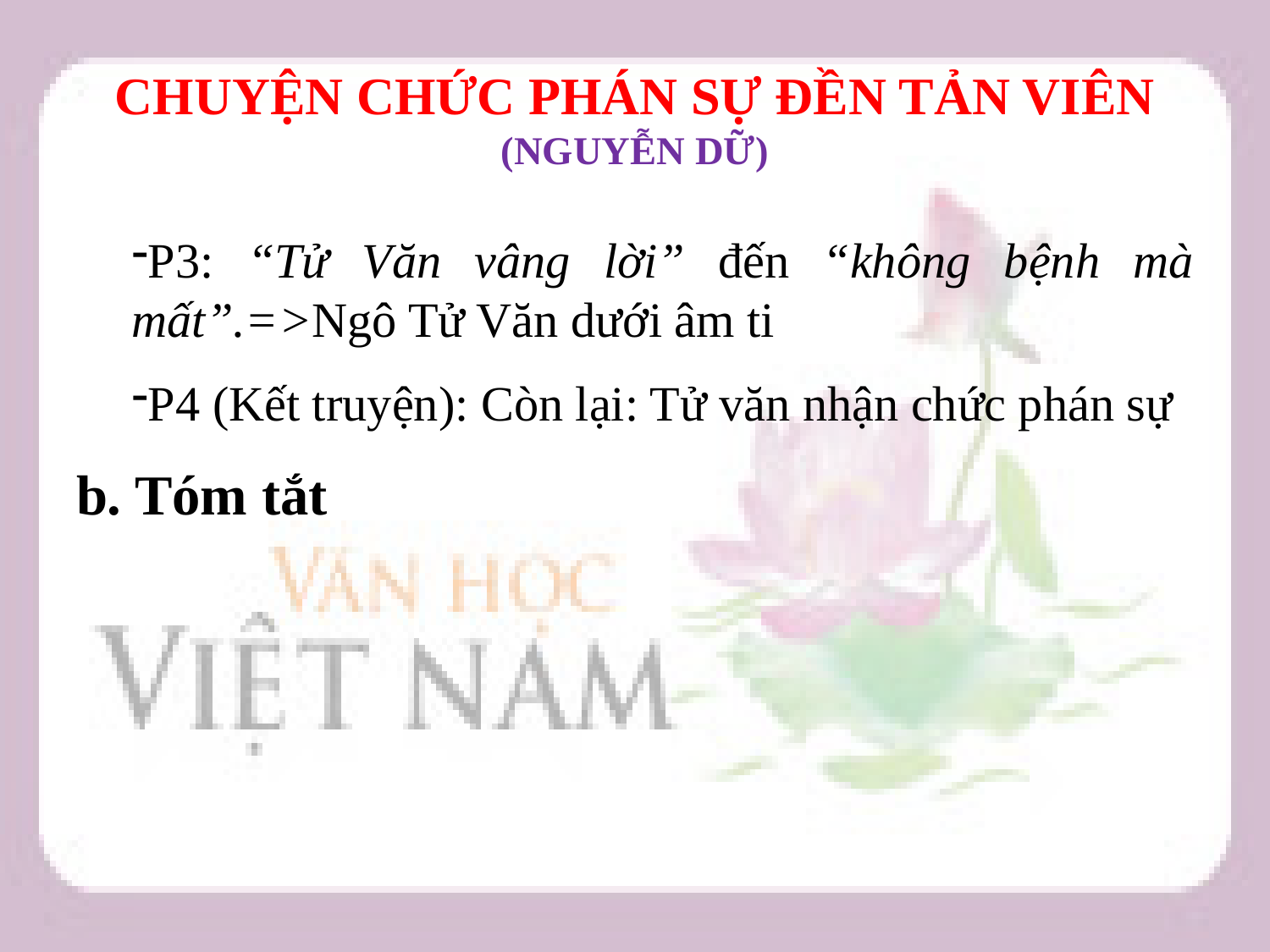

# CHUYỆN CHỨC PHÁN SỰ ĐỀN TẢN VIÊN (NGUYỄN DỮ)
P3: “Tử Văn vâng lời” đến “không bệnh mà mất”.=>Ngô Tử Văn dưới âm ti
P4 (Kết truyện): Còn lại: Tử văn nhận chức phán sự
b. Tóm tắt